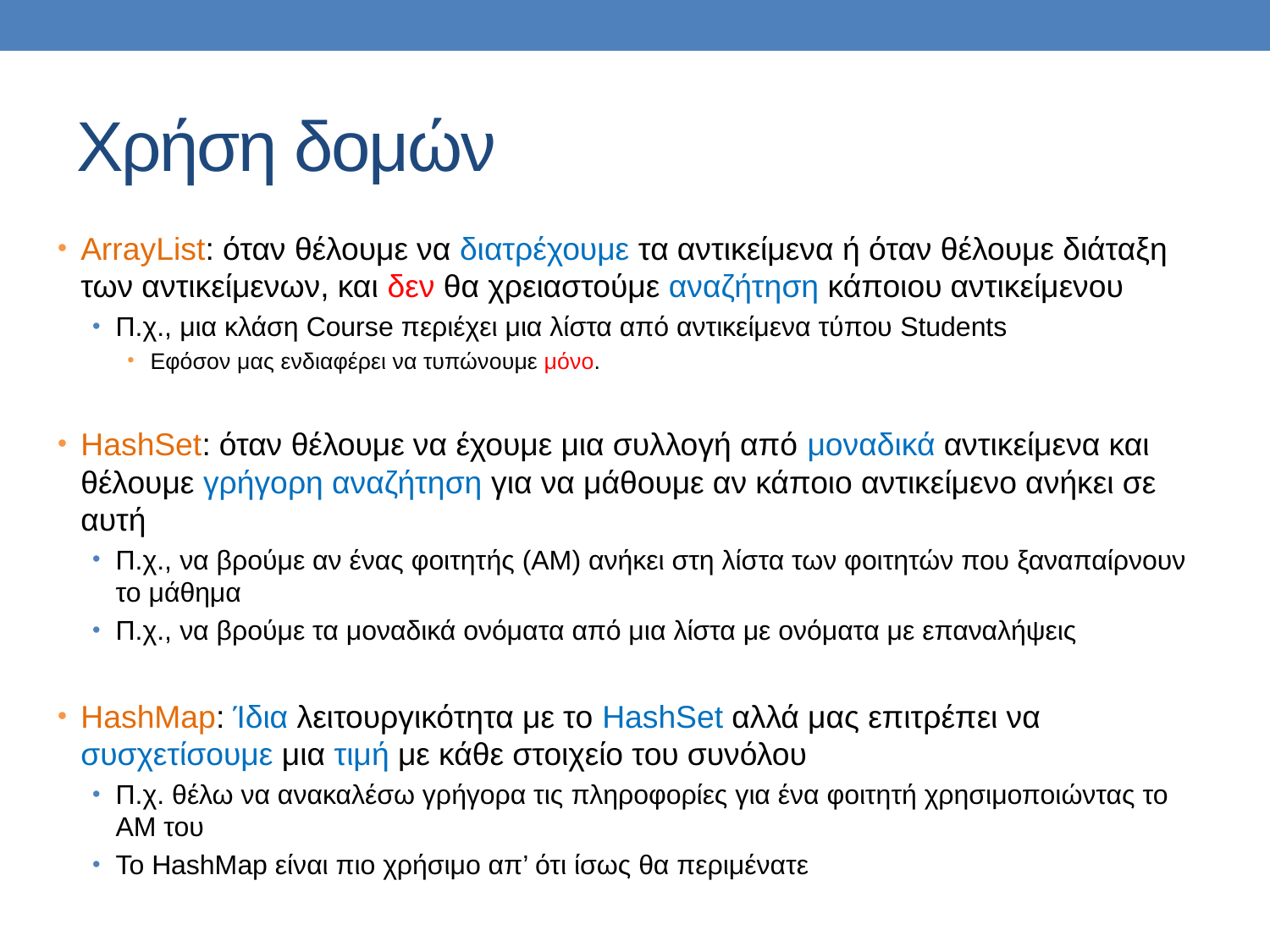

# Χρήση δομών
ArrayList: όταν θέλουμε να διατρέχουμε τα αντικείμενα ή όταν θέλουμε διάταξη των αντικείμενων, και δεν θα χρειαστούμε αναζήτηση κάποιου αντικείμενου
Π.χ., μια κλάση Course περιέχει μια λίστα από αντικείμενα τύπου Students
Εφόσον μας ενδιαφέρει να τυπώνουμε μόνο.

HashSet: όταν θέλουμε να έχουμε μια συλλογή από μοναδικά αντικείμενα και θέλουμε γρήγορη αναζήτηση για να μάθουμε αν κάποιο αντικείμενο ανήκει σε αυτή
Π.χ., να βρούμε αν ένας φοιτητής (ΑΜ) ανήκει στη λίστα των φοιτητών που ξαναπαίρνουν το μάθημα
Π.χ., να βρούμε τα μοναδικά ονόματα από μια λίστα με ονόματα με επαναλήψεις

HashMap: Ίδια λειτουργικότητα με το HashSet αλλά μας επιτρέπει να συσχετίσουμε μια τιμή με κάθε στοιχείο του συνόλου
Π.χ. θέλω να ανακαλέσω γρήγορα τις πληροφορίες για ένα φοιτητή χρησιμοποιώντας το ΑΜ του
Το HashMap είναι πιο χρήσιμο απ’ ότι ίσως θα περιμένατε